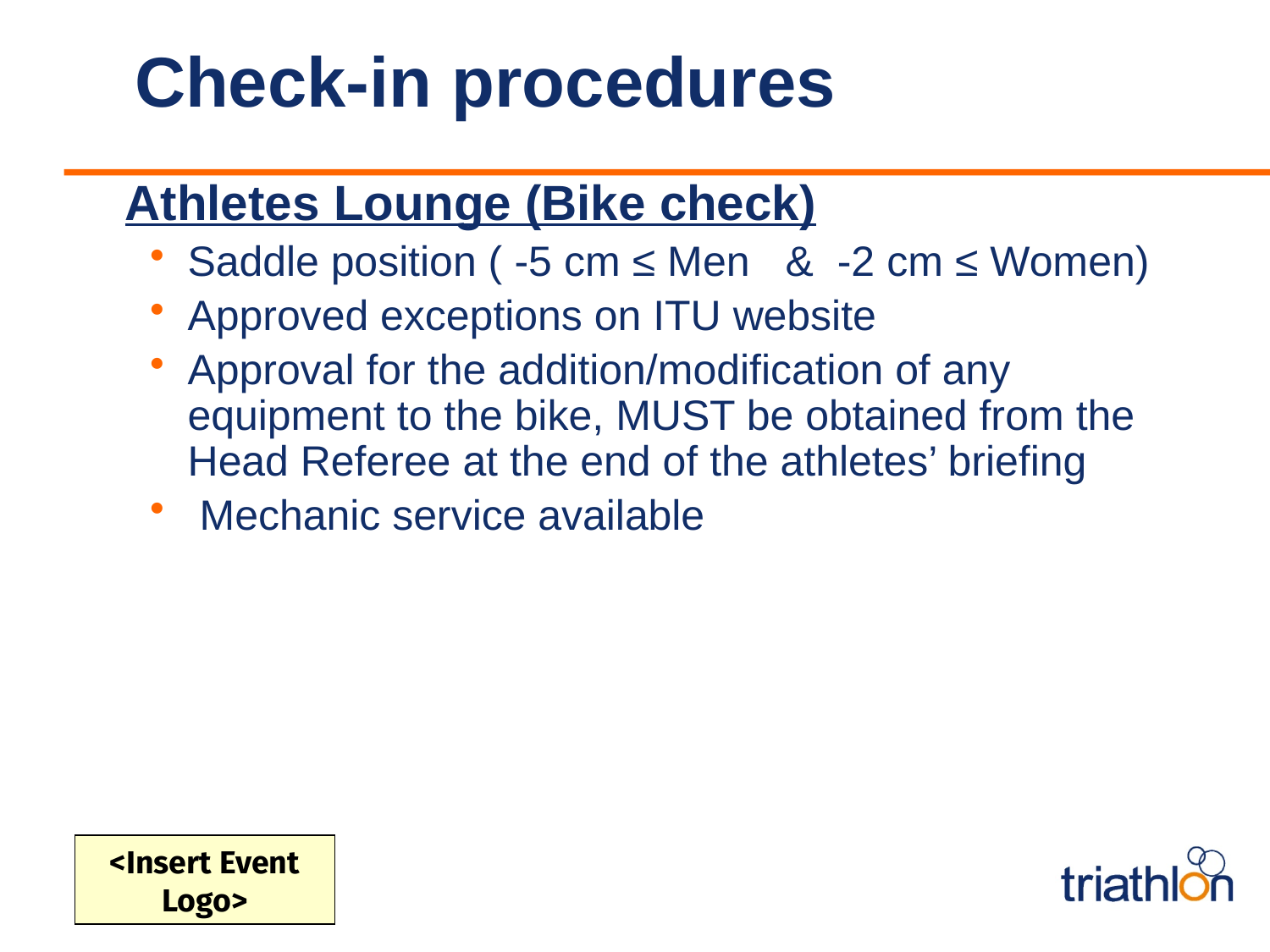

# Check-in procedures
Athletes Lounge (Bike check)
Saddle position ( -5 cm ≤ Men   &  -2 cm ≤ Women)
Approved exceptions on ITU website
Approval for the addition/modification of any equipment to the bike, MUST be obtained from the Head Referee at the end of the athletes’ briefing
 Mechanic service available
<Insert Event Logo>